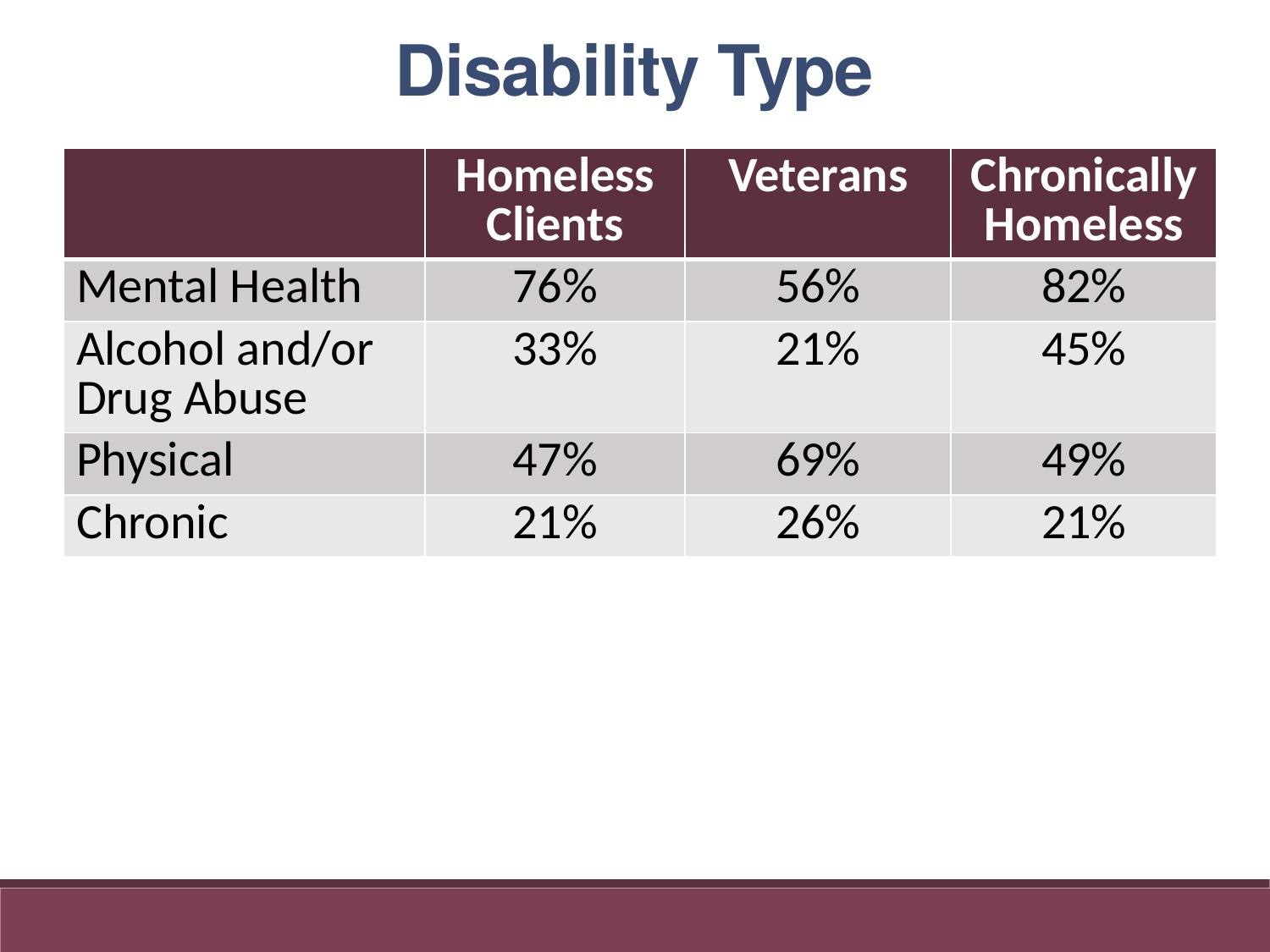

Disability Type
|  | Homeless Clients | Veterans | Chronically Homeless |
| --- | --- | --- | --- |
| Mental Health | 76% | 56% | 82% |
| Alcohol and/or Drug Abuse | 33% | 21% | 45% |
| Physical | 47% | 69% | 49% |
| Chronic | 21% | 26% | 21% |